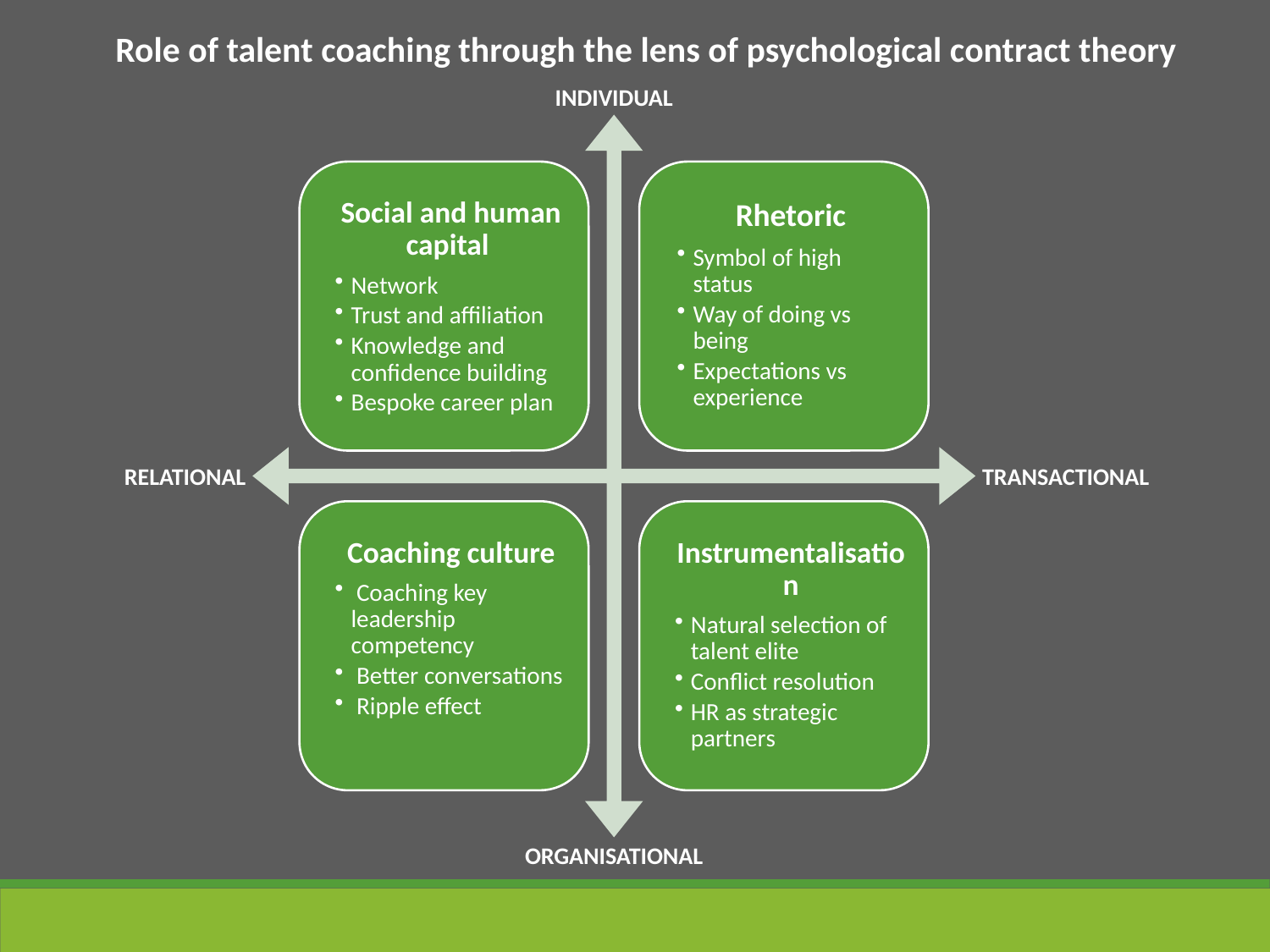

Role of talent coaching through the lens of psychological contract theory
INDIVIDUAL
Social and human capital
Network
Trust and affiliation
Knowledge and confidence building
Bespoke career plan
Rhetoric
Symbol of high status
Way of doing vs being
Expectations vs experience
Coaching culture
 Coaching key leadership competency
 Better conversations
 Ripple effect
Instrumentalisation
Natural selection of talent elite
Conflict resolution
HR as strategic partners
RELATIONAL
TRANSACTIONAL
ORGANISATIONAL